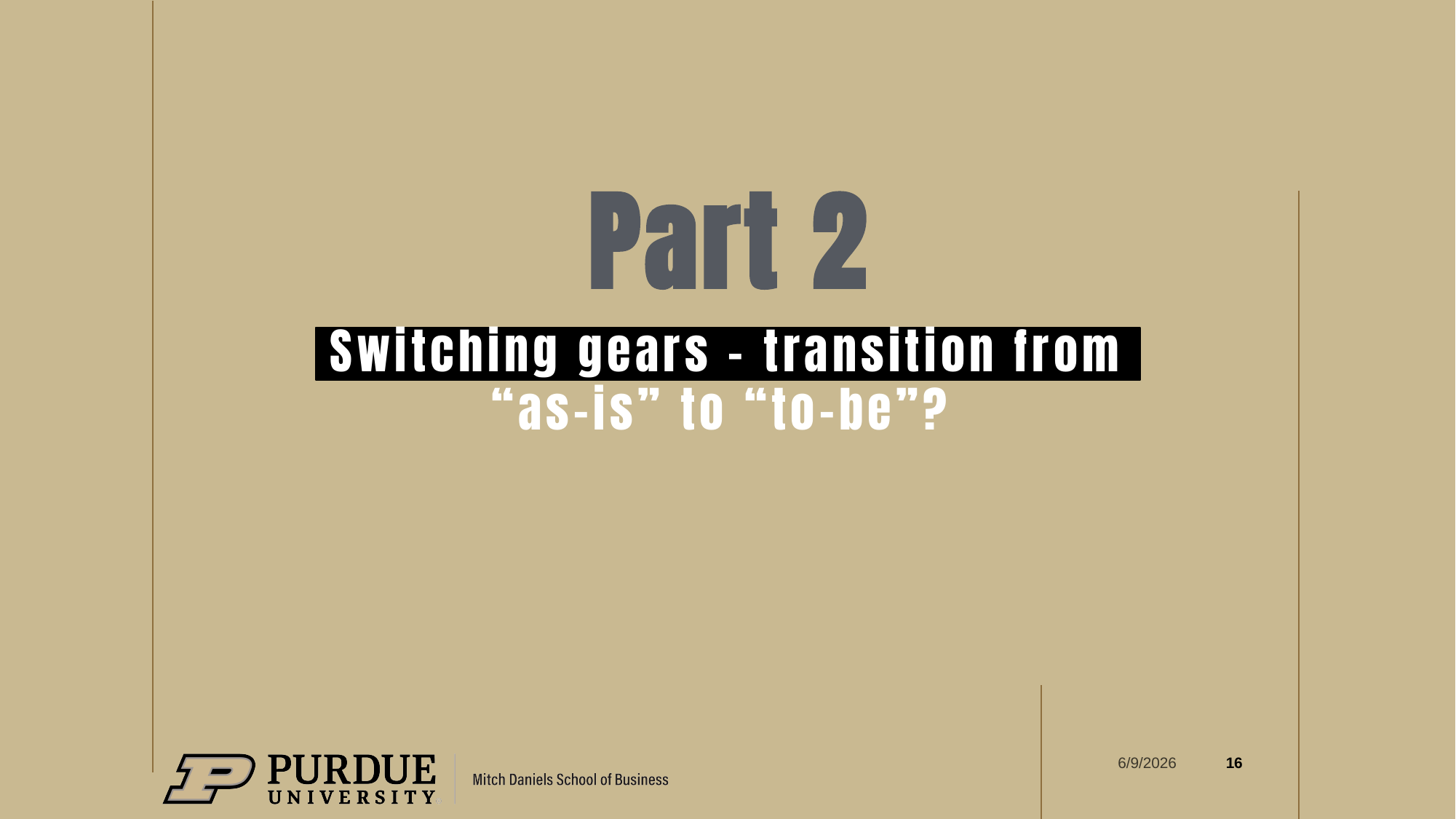

# Part 2
Switching gears - transition from “as-is” to “to-be”?

16
6/9/2026